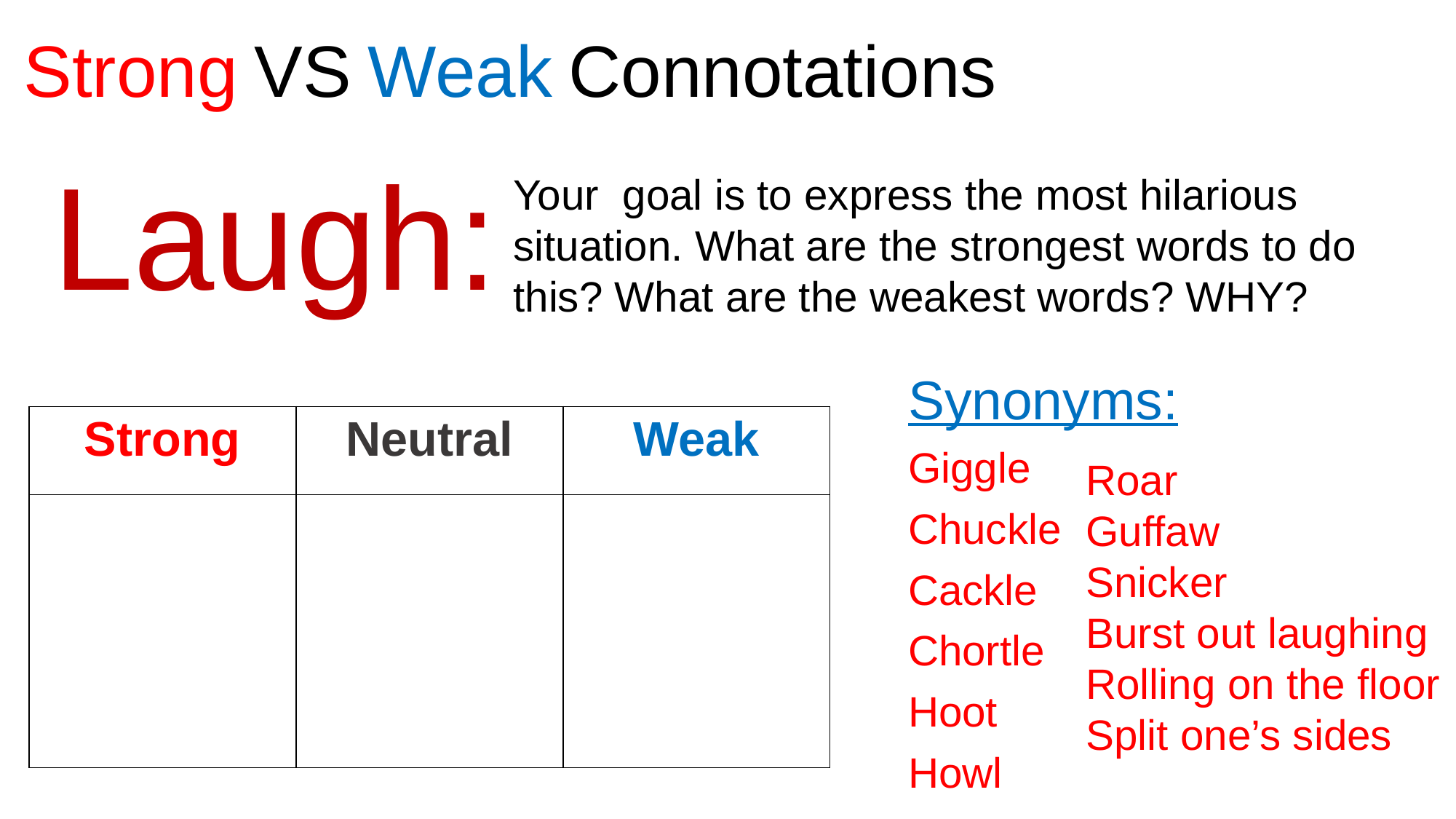

Strong VS Weak Connotations
Your  goal is to express the most hilarious situation. What are the strongest words to do this? What are the weakest words? WHY?
# Laugh:
Synonyms:
Giggle
Chuckle
Cackle
Chortle
Hoot
Howl

| Strong | Neutral | Weak |
| --- | --- | --- |
|  |  |  |
Roar
Guffaw
Snicker
Burst out laughing
Rolling on the floor
Split one’s sides